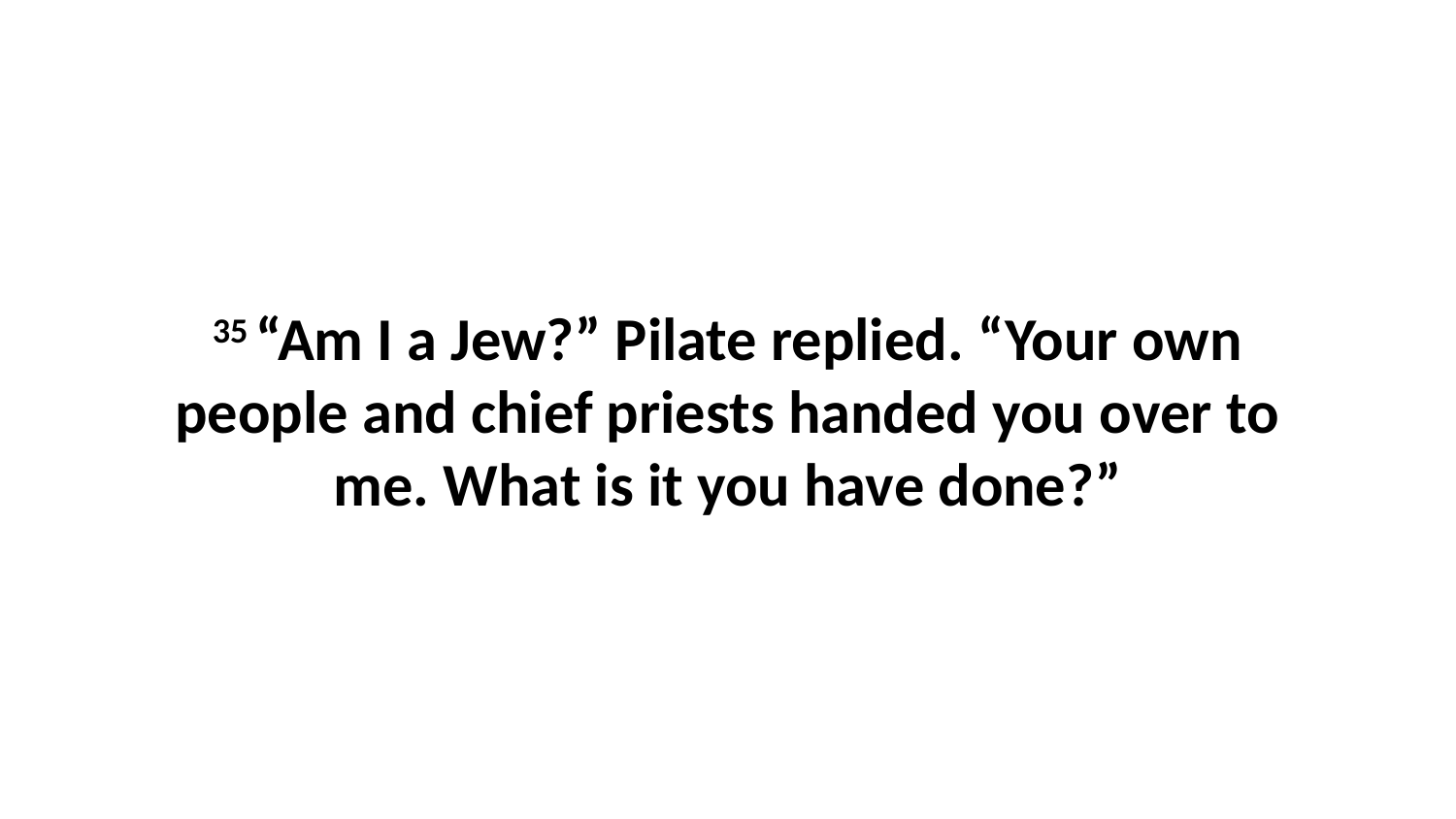

35 “Am I a Jew?” Pilate replied. “Your own people and chief priests handed you over to me. What is it you have done?”